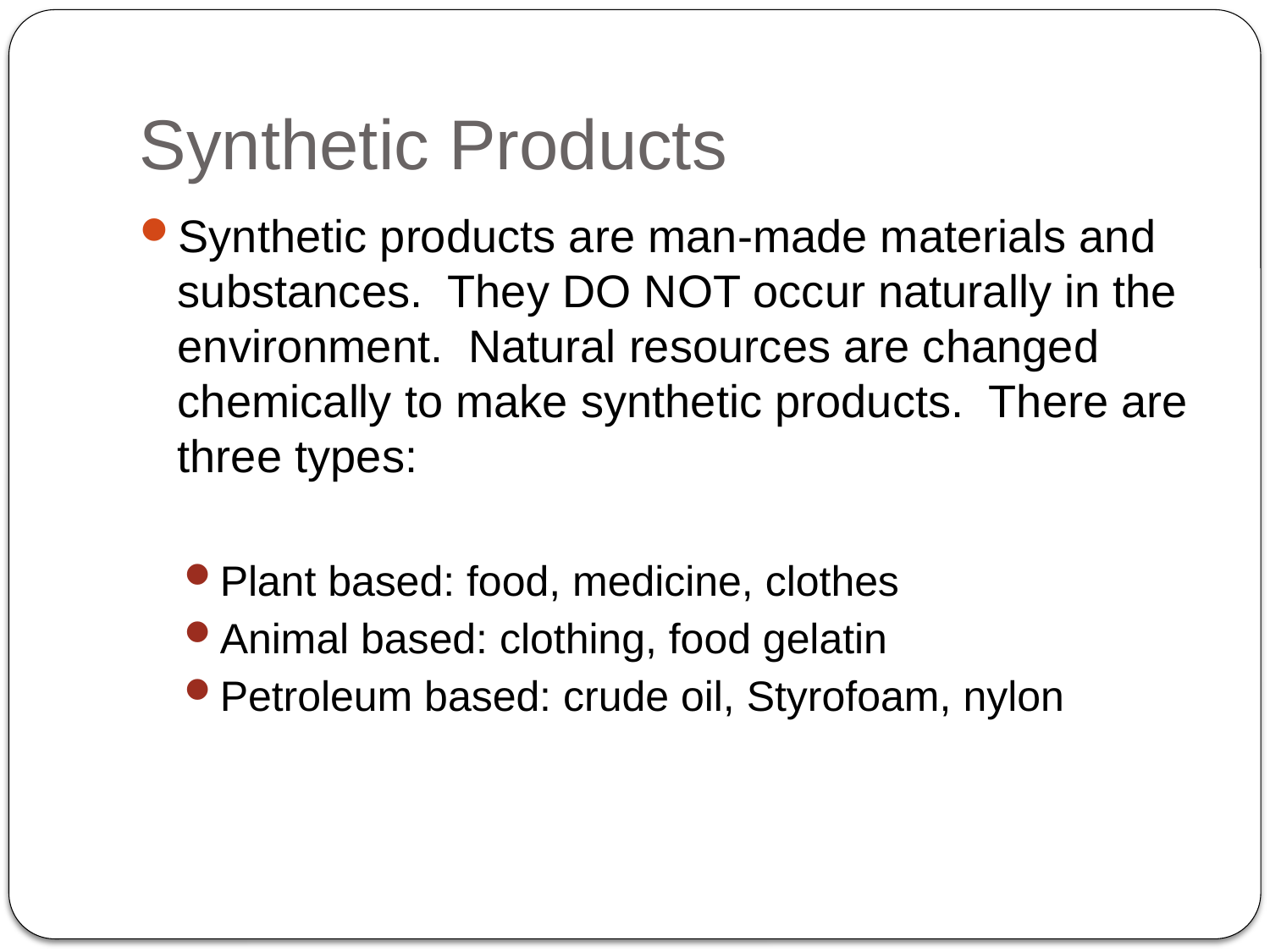

# Synthetic Products
Synthetic products are man-made materials and substances.  They DO NOT occur naturally in the environment.  Natural resources are changed chemically to make synthetic products.  There are three types:

Plant based: food, medicine, clothes
Animal based: clothing, food gelatin
Petroleum based: crude oil, Styrofoam, nylon